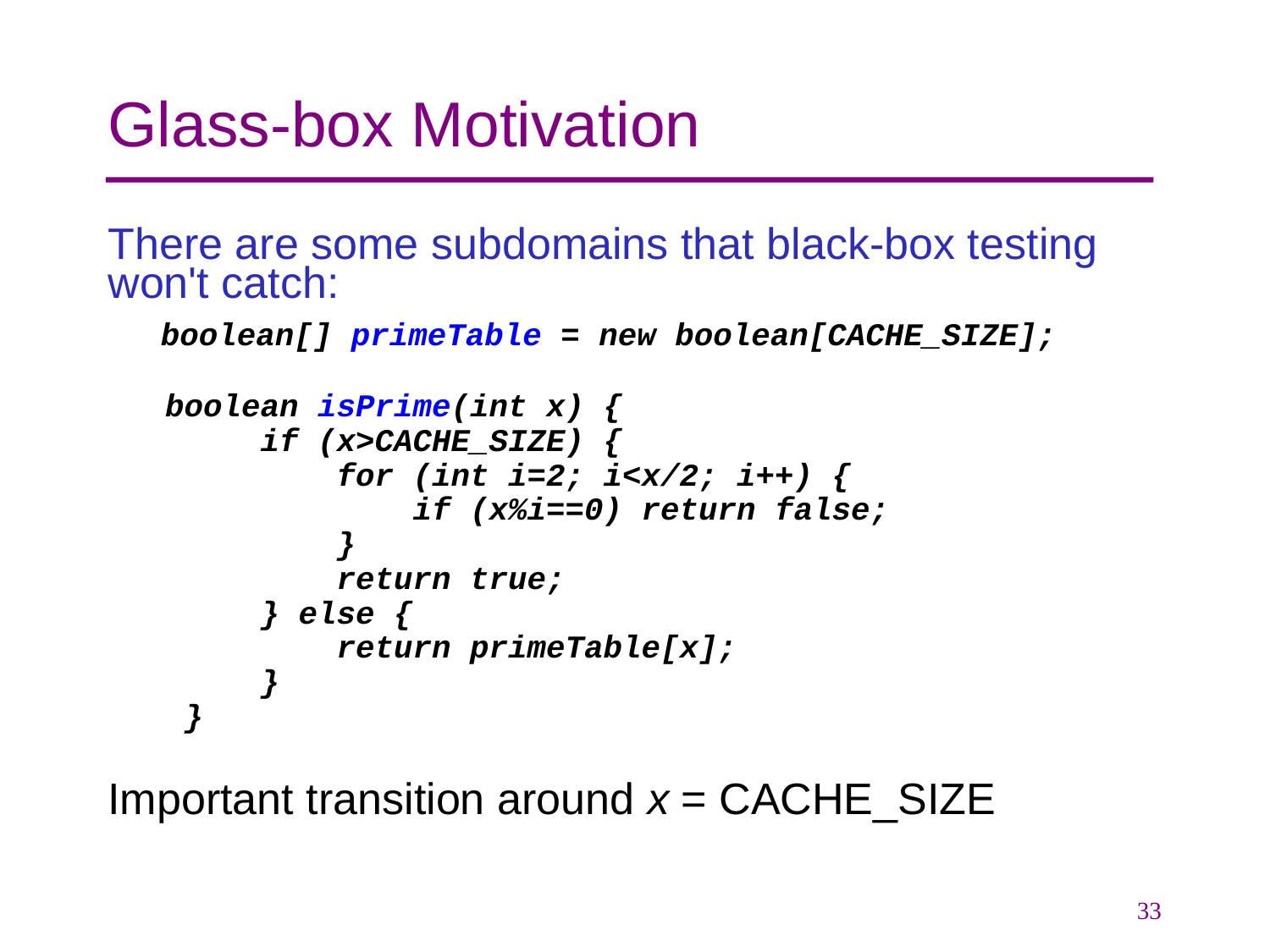

# Glass-box Motivation
There are some subdomains that black-box testing won't catch:
  boolean[] primeTable = new boolean[CACHE_SIZE];

   boolean isPrime(int x) {
        if (x>CACHE_SIZE) {
            for (int i=2; i<x/2; i++) {
                if (x%i==0) return false;
            }
            return true;
        } else {
            return primeTable[x];
        }
    }

Important transition around x = CACHE_SIZE

33